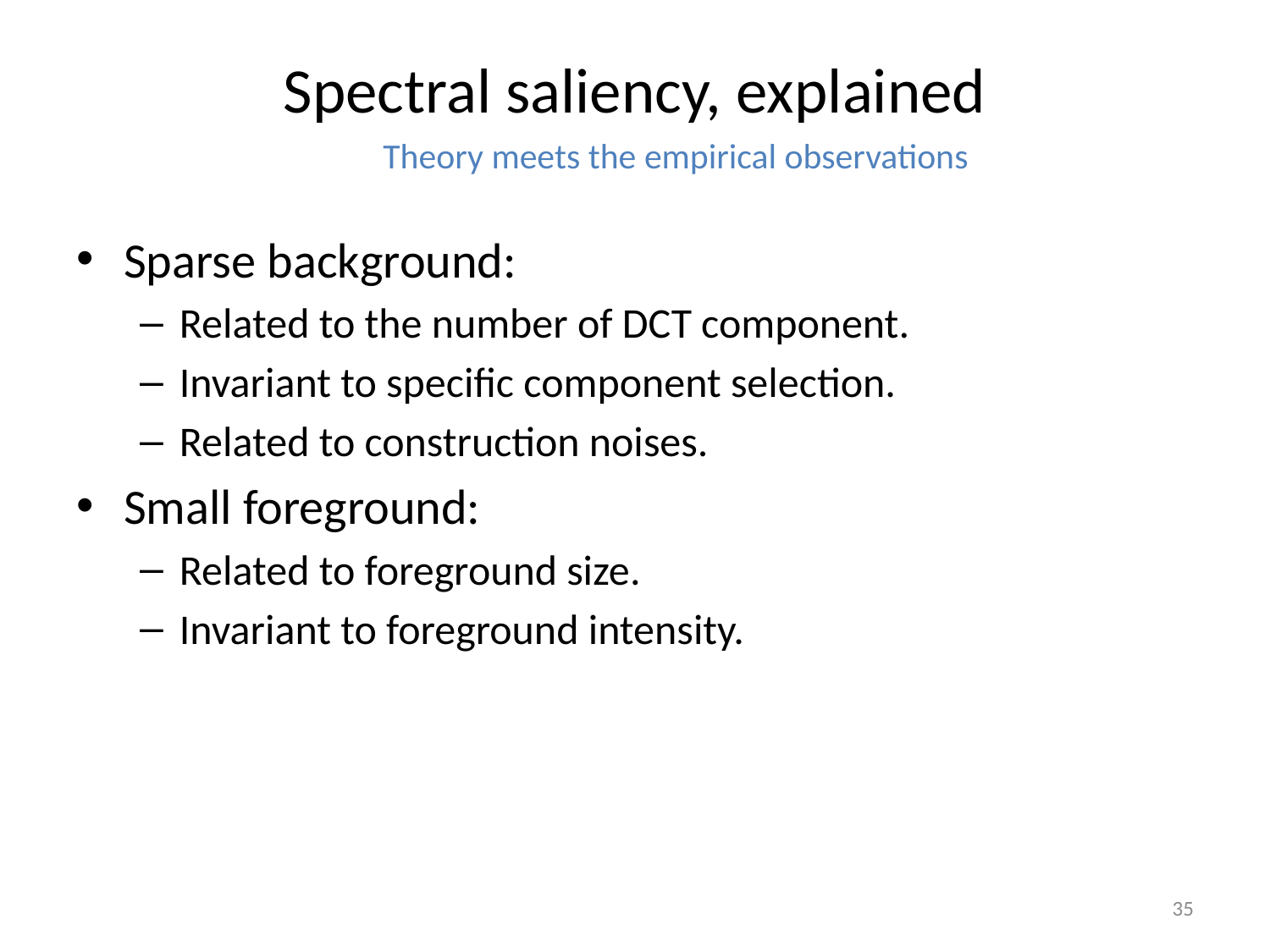

# Spectral saliency, explained
Theory meets the empirical observations
Sparse background:
Related to the number of DCT component.
Invariant to specific component selection.
Related to construction noises.
Small foreground:
Related to foreground size.
Invariant to foreground intensity.

35